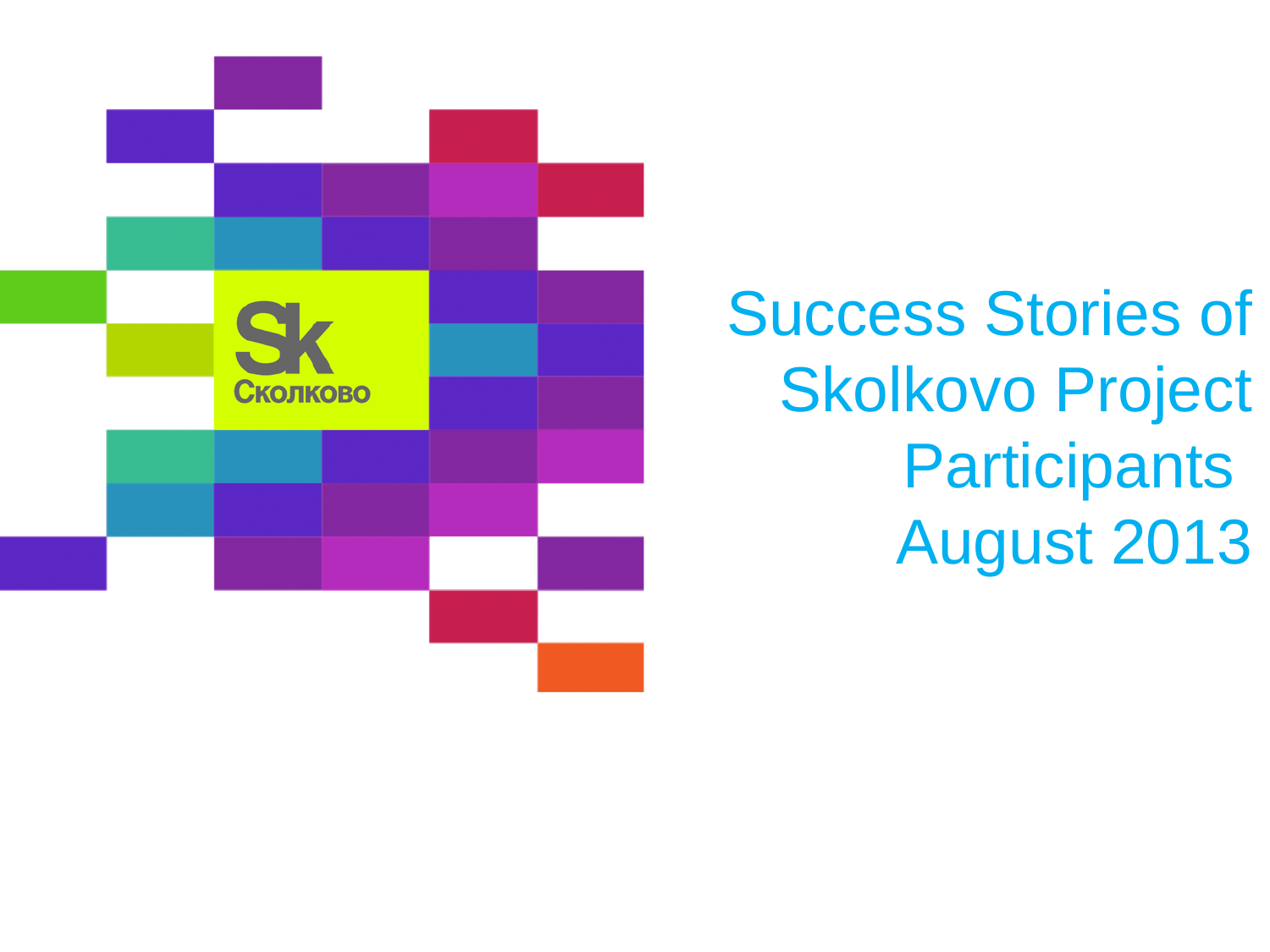

# Success Stories of Skolkovo Project Participants August 2013